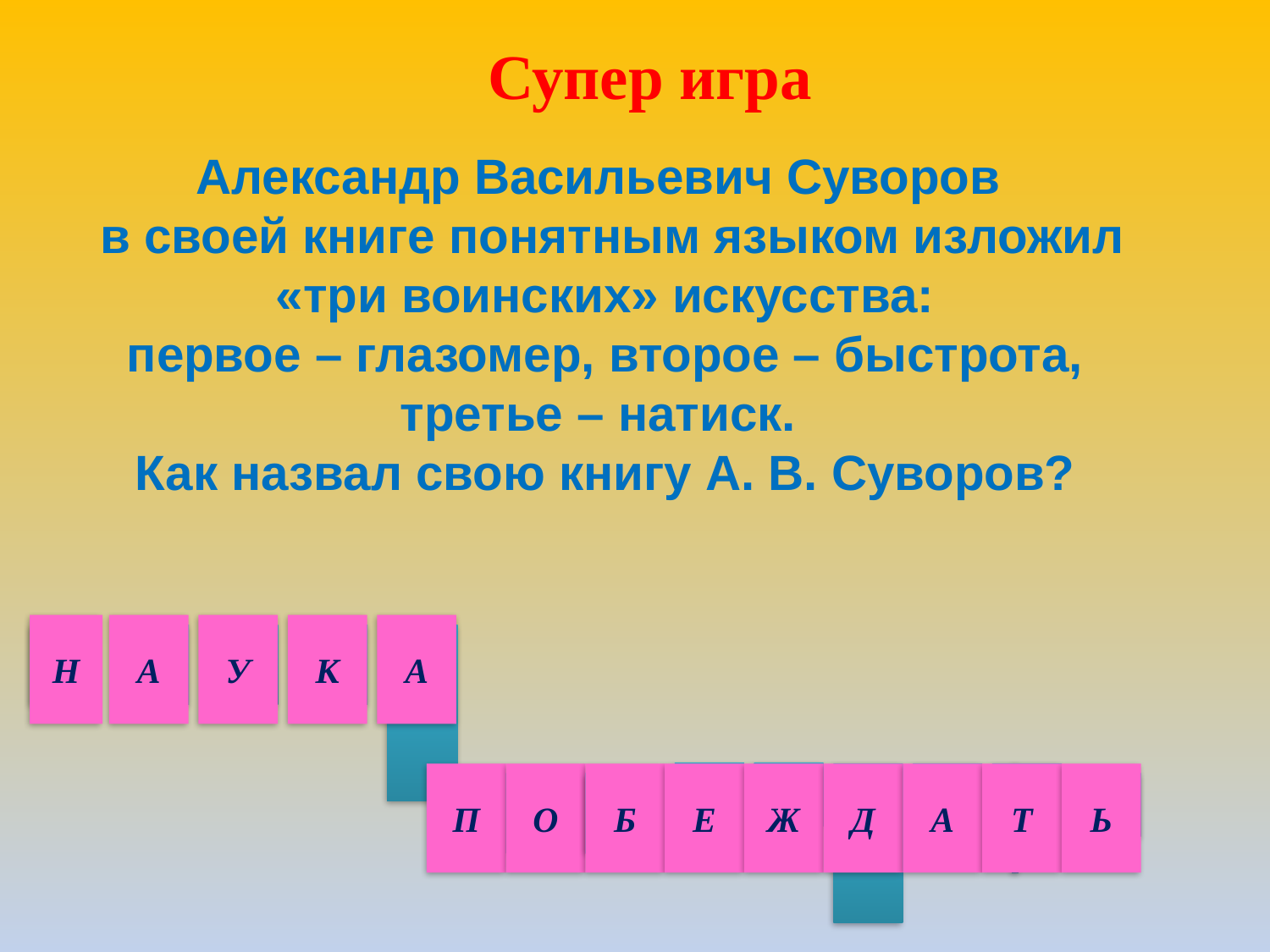

Супер игра
Александр Васильевич Суворов
 в своей книге понятным языком изложил «три воинских» искусства:
первое – глазомер, второе – быстрота, третье – натиск.
Как назвал свою книгу А. В. Суворов?
Н
А
У
К
А
1

2

3

4

5

5

4

П
О
Б
Е
Ж
Д
А
Т
8

Ь
7

6

1

9

2

3